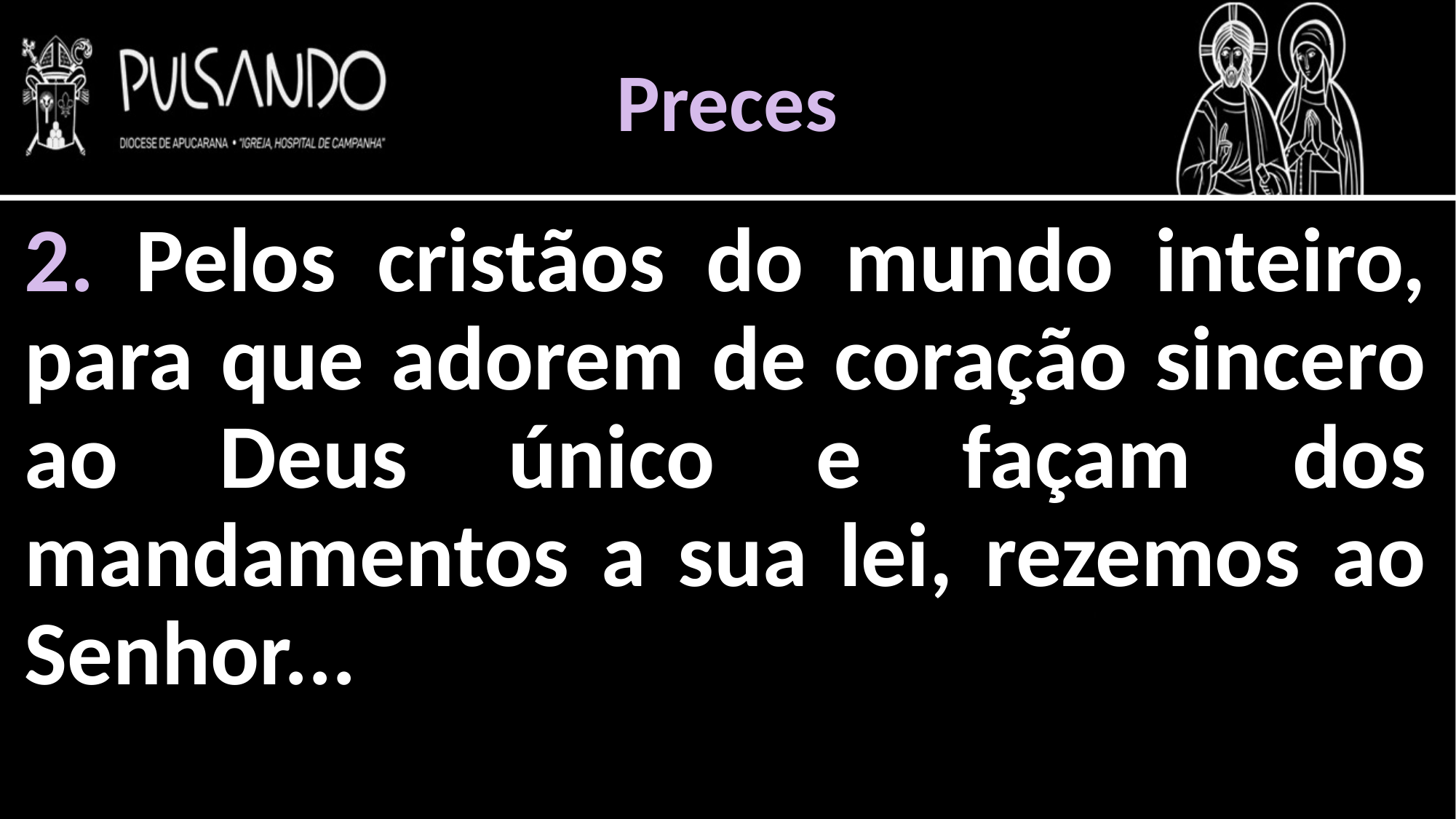

Preces
2. Pelos cristãos do mundo inteiro, para que adorem de coração sincero ao Deus único e façam dos mandamentos a sua lei, rezemos ao Senhor...